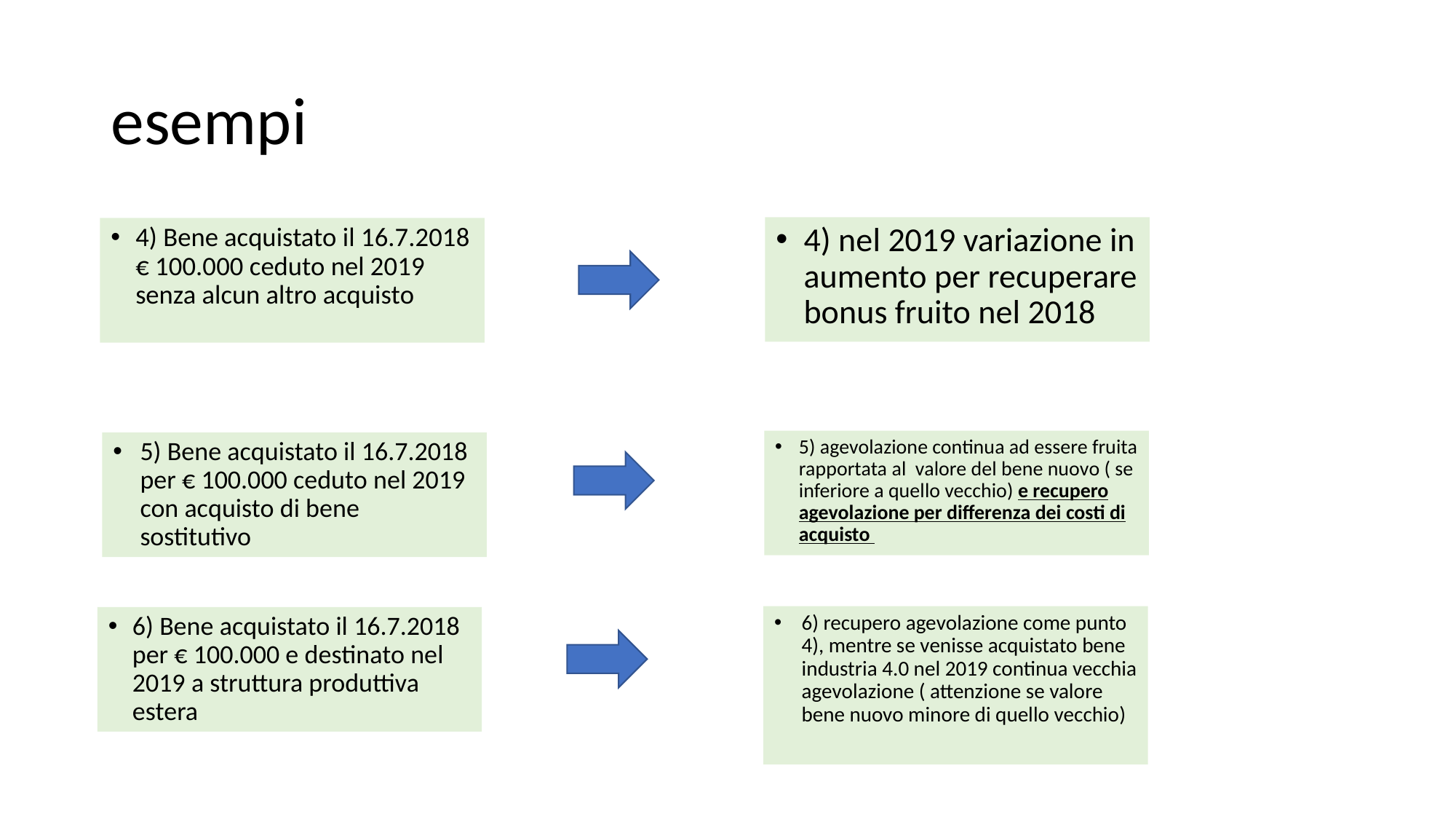

# esempi
4) nel 2019 variazione in aumento per recuperare bonus fruito nel 2018
4) Bene acquistato il 16.7.2018 € 100.000 ceduto nel 2019 senza alcun altro acquisto

5) agevolazione continua ad essere fruita rapportata al  valore del bene nuovo ( se inferiore a quello vecchio) e recupero agevolazione per differenza dei costi di acquisto
5) Bene acquistato il 16.7.2018 per € 100.000 ceduto nel 2019 con acquisto di bene sostitutivo

6) recupero agevolazione come punto 4), mentre se venisse acquistato bene industria 4.0 nel 2019 continua vecchia agevolazione ( attenzione se valore bene nuovo minore di quello vecchio)
6) Bene acquistato il 16.7.2018 per € 100.000 e destinato nel 2019 a struttura produttiva estera